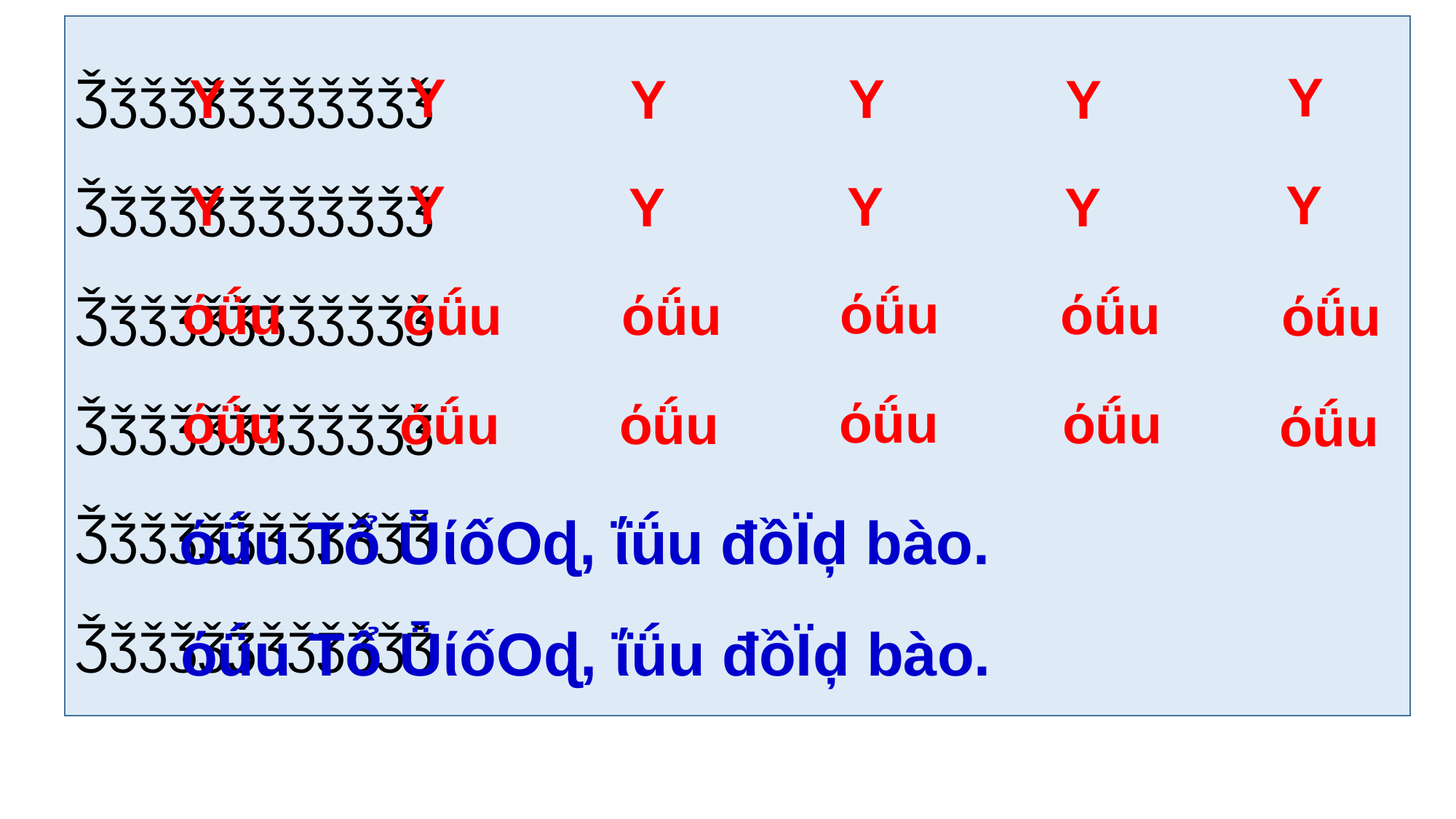

Ǯǯǯǯǯǯǯǯǯǯǯǯ

Ǯǯǯǯǯǯǯǯǯǯǯǯ

Ǯǯǯǯǯǯǯǯǯǯǯǯ

Ǯǯǯǯǯǯǯǯǯǯǯǯ

Ǯǯǯǯǯǯǯǯǯǯǯǯ

Ǯǯǯǯǯǯǯǯǯǯǯǯ

Y
Y
Y
Y
Y
Y
Y
Y
Y
Y
Y
Y
όǘu
όǘu
όǘu
όǘu
όǘu
όǘu
όǘu
όǘu
όǘu
όǘu
όǘu
όǘu
 όǘu Tổ ǕίốΟɖ, ΐǘu đồΪḑ bào.
 όǘu Tổ ǕίốΟɖ, ΐǘu đồΪḑ bào.